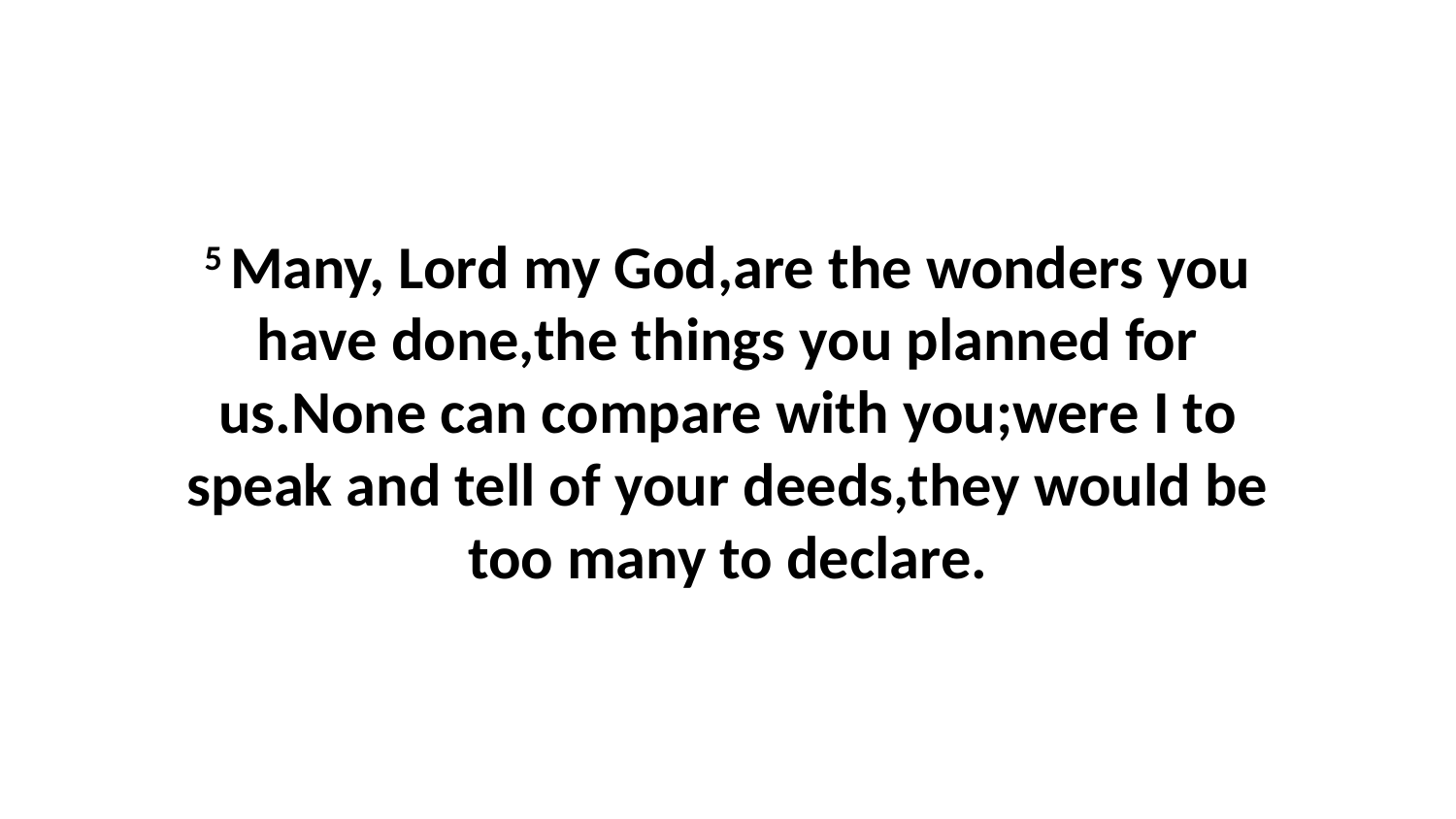

5 Many, Lord my God,are the wonders you have done,the things you planned for us.None can compare with you;were I to speak and tell of your deeds,they would be too many to declare.